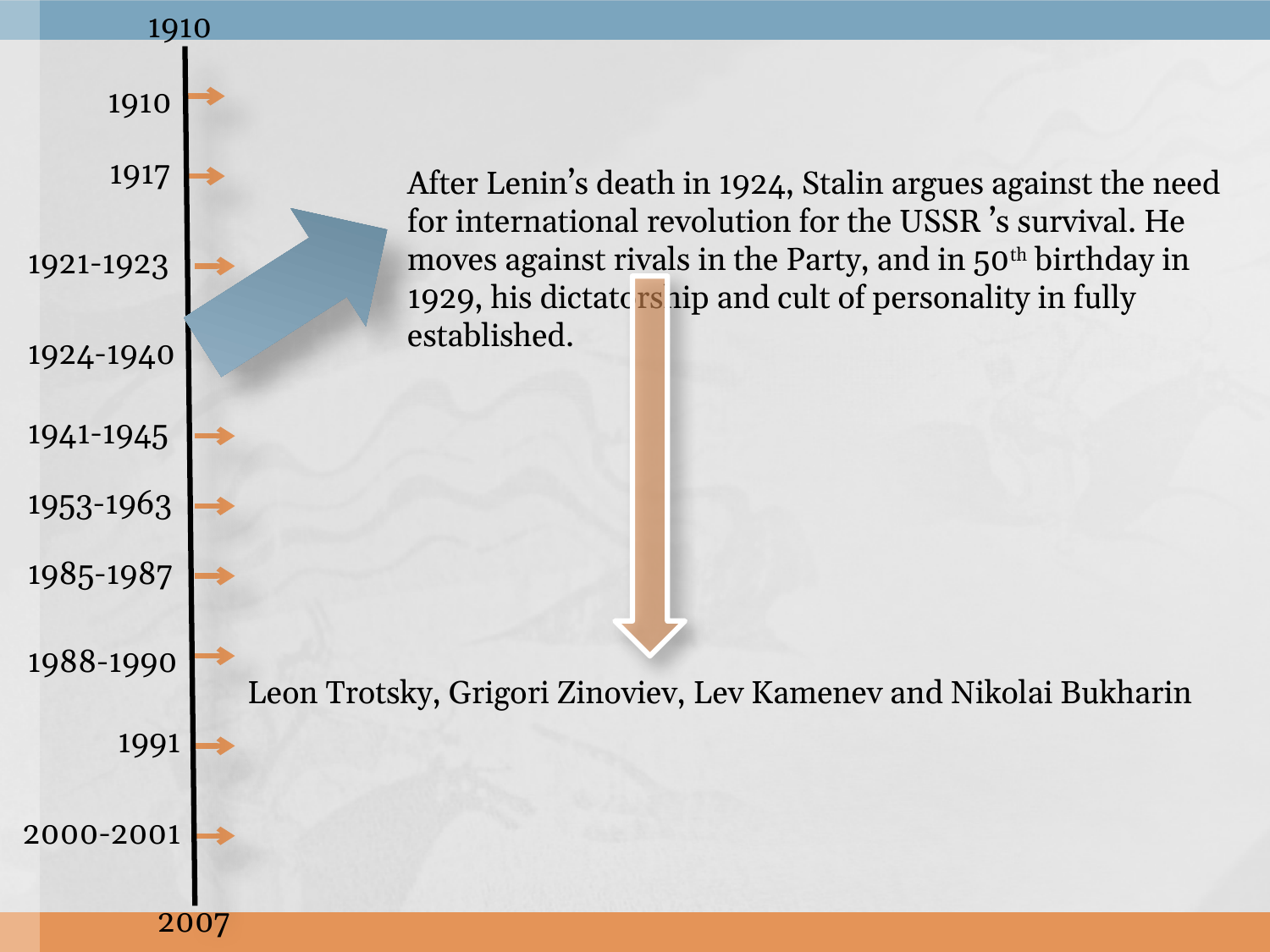

1910
1910
1917
After Lenin’s death in 1924, Stalin argues against the need for international revolution for the USSR ’s survival. He moves against rivals in the Party, and in 50th birthday in 1929, his dictatorship and cult of personality in fully established.

1921-1923

1924-1940
1941-1945
1953-1963
1985-1987
1988-1990
Leon Trotsky, Grigori Zinoviev, Lev Kamenev and Nikolai Bukharin
1991
2000-2001
2007